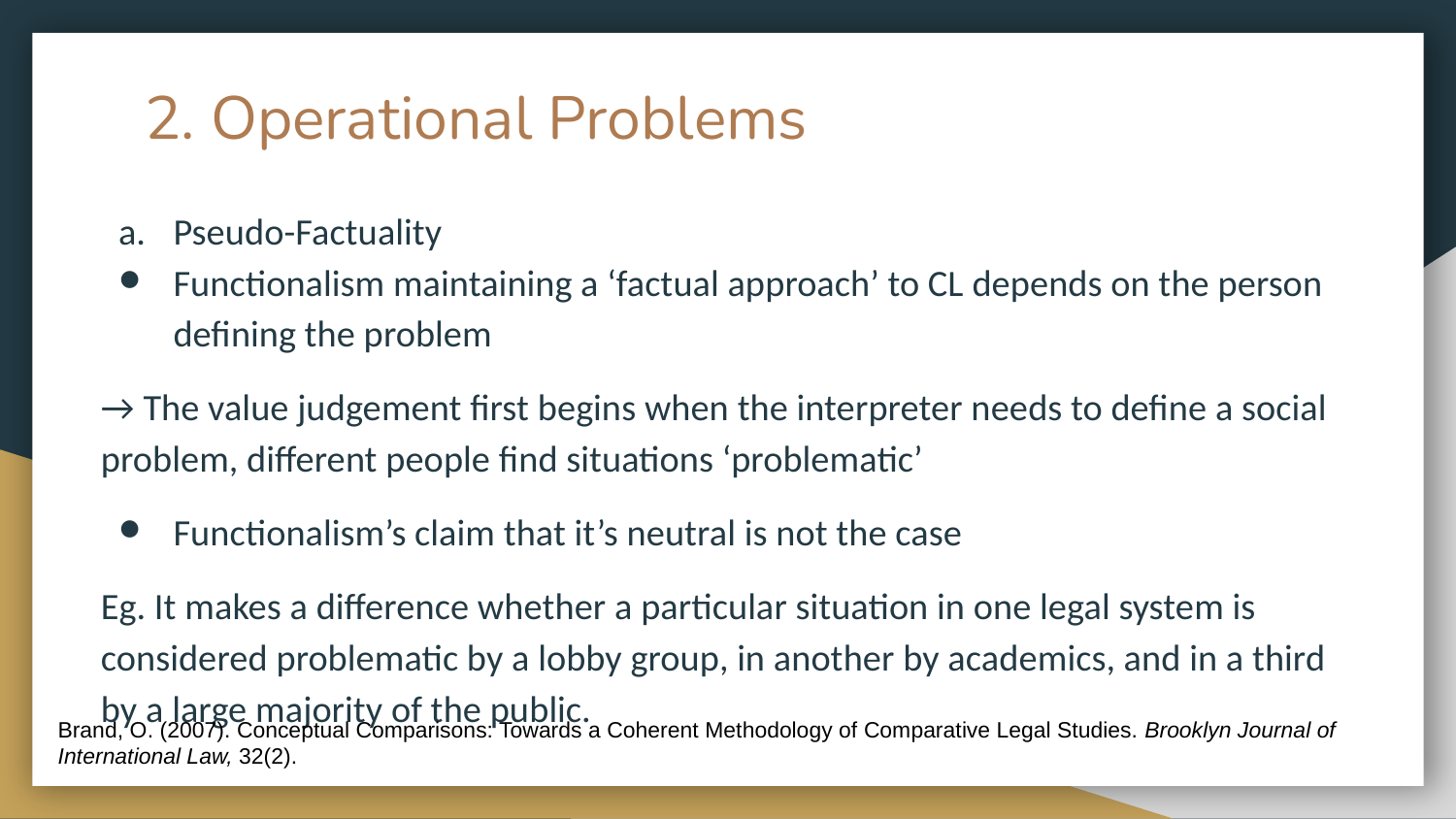

# 2. Operational Problems
Pseudo-Factuality
Functionalism maintaining a ‘factual approach’ to CL depends on the person defining the problem
→ The value judgement first begins when the interpreter needs to define a social problem, different people find situations ‘problematic’
Functionalism’s claim that it’s neutral is not the case
Eg. It makes a difference whether a particular situation in one legal system is considered problematic by a lobby group, in another by academics, and in a third by a large majority of the public.

Brand, O. (2007). Conceptual Comparisons: Towards a Coherent Methodology of Comparative Legal Studies. Brooklyn Journal of International Law, 32(2).